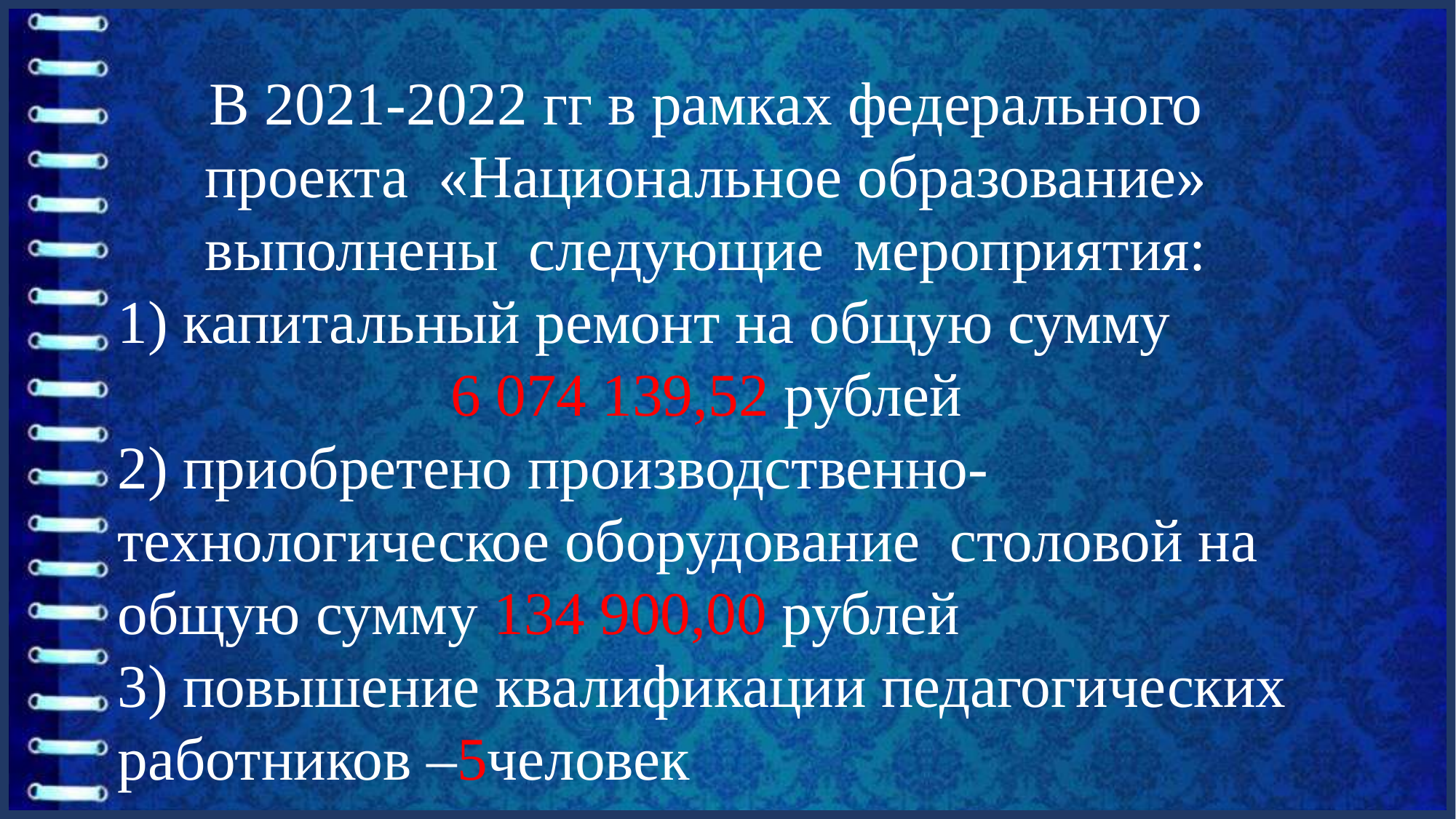

В 2021-2022 гг в рамках федерального проекта  «Национальное образование» выполнены  следующие  мероприятия:
1) капитальный ремонт на общую сумму
6 074 139,52 рублей
2) приобретено производственно-технологическое оборудование  столовой на общую сумму 134 900,00 рублей
3) повышение квалификации педагогических работников –5человек